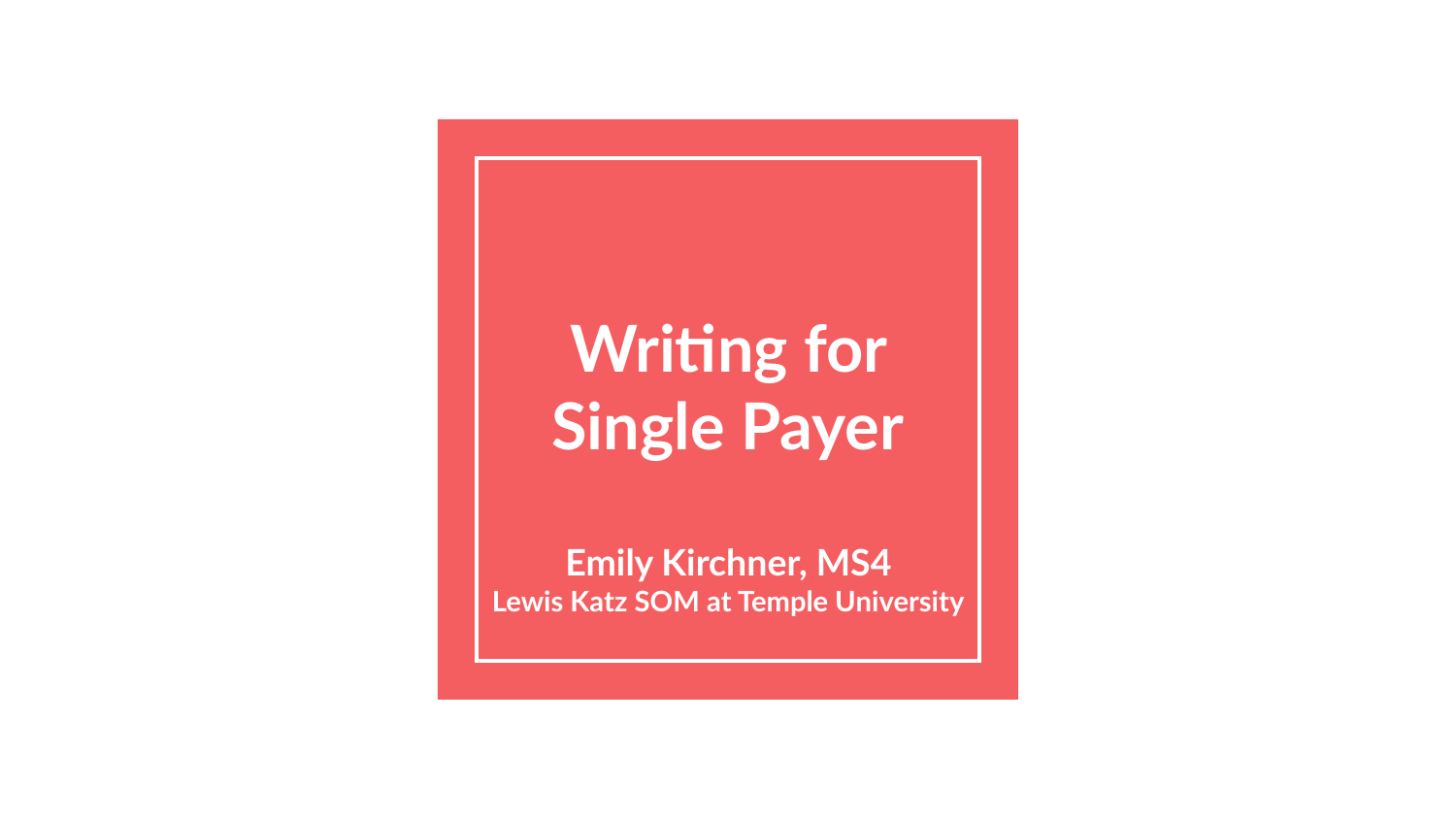

# Writing for Single Payer
Emily Kirchner, MS4
Lewis Katz SOM at Temple University